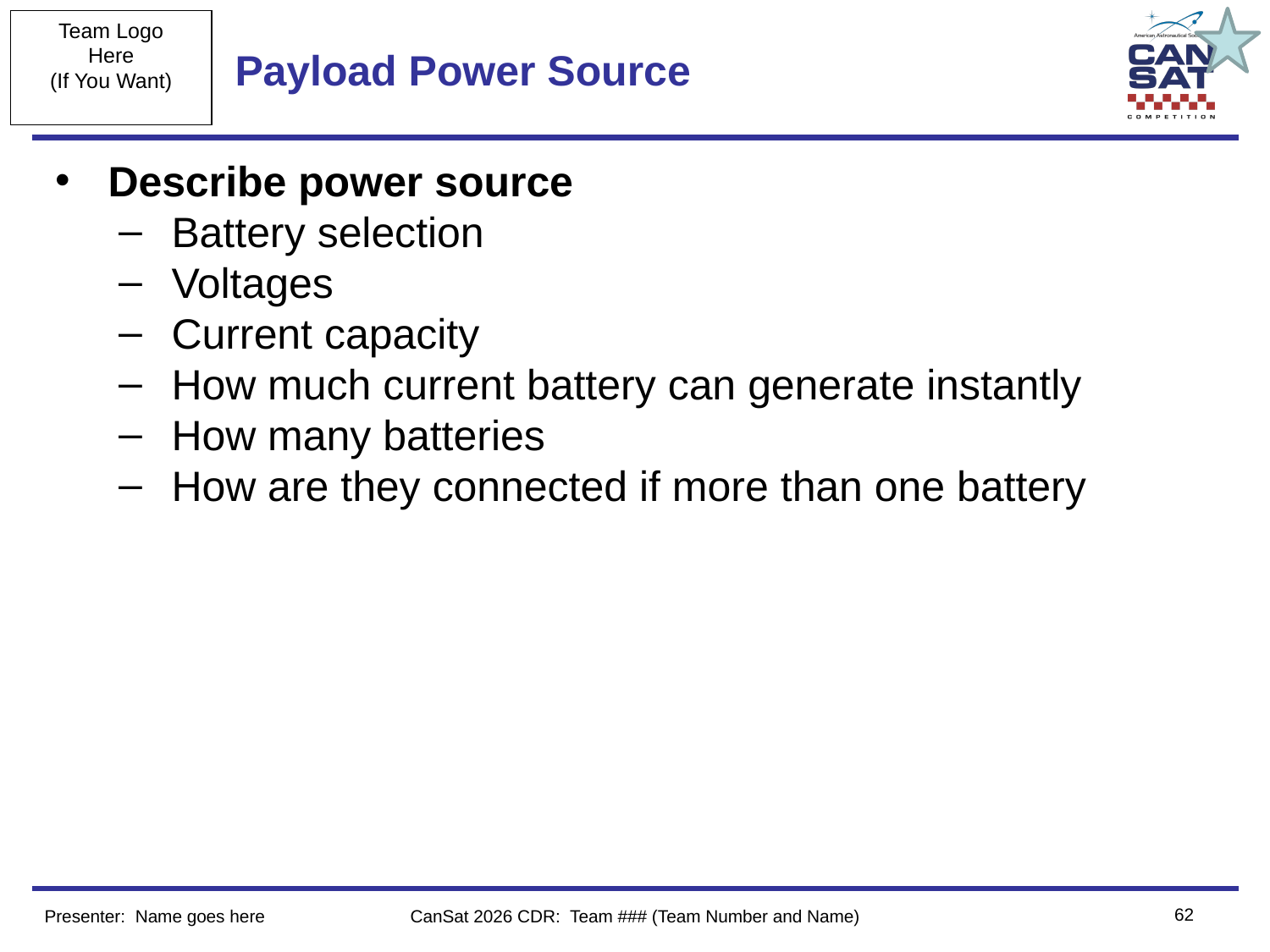

# Payload Power Source
Describe power source
Battery selection
Voltages
Current capacity
How much current battery can generate instantly
How many batteries
How are they connected if more than one battery
62
Presenter:  Name goes here
CanSat 2026 CDR:  Team ### (Team Number and Name)